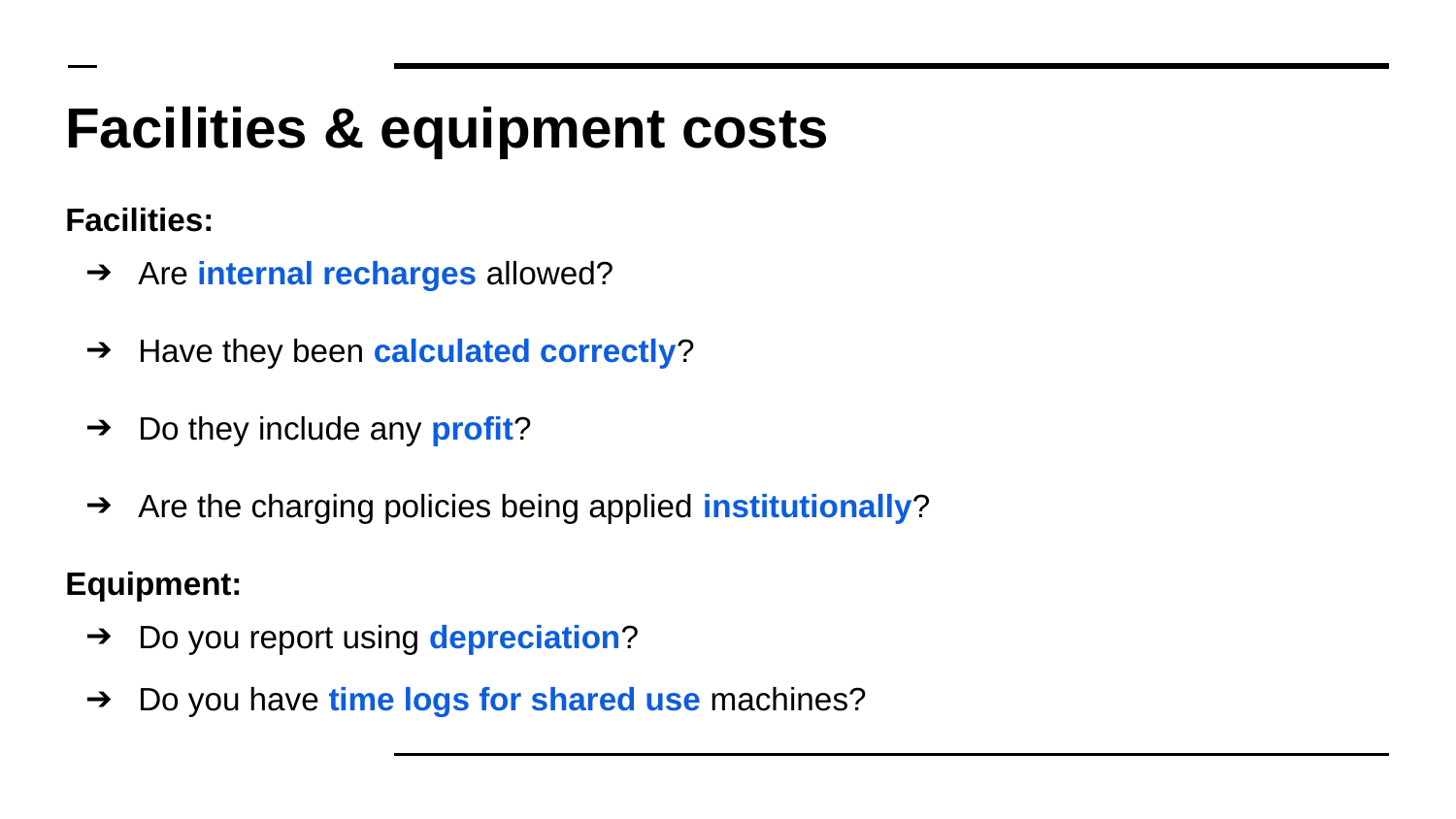

# Facilities & equipment costs
Facilities:

Are internal recharges allowed?

Have they been calculated correctly?

Do they include any profit?

Are the charging policies being applied institutionally?

Equipment:

Do you report using depreciation?

Do you have time logs for shared use machines?
Internal / Other govt.